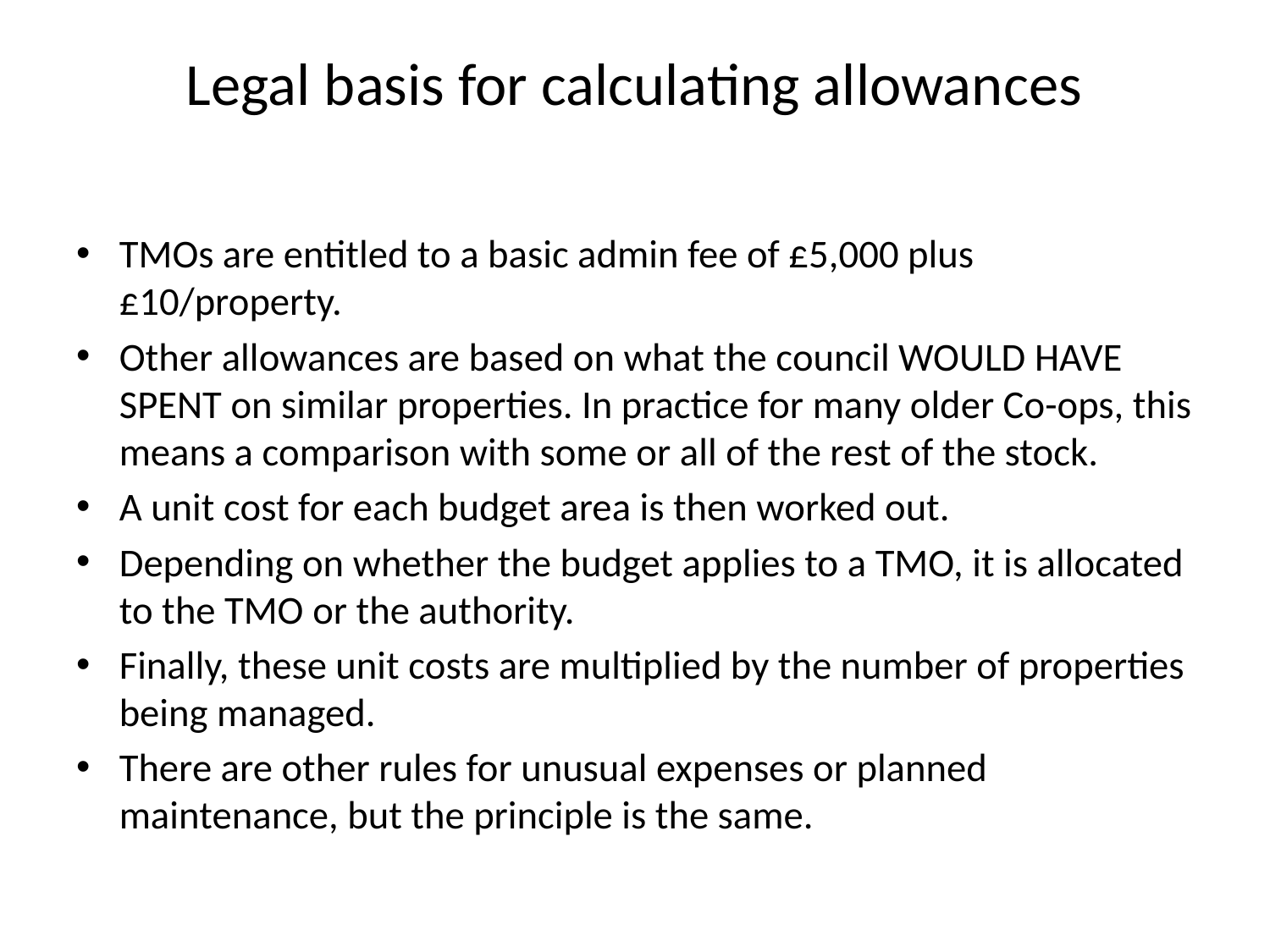

# Legal basis for calculating allowances
TMOs are entitled to a basic admin fee of £5,000 plus £10/property.
Other allowances are based on what the council WOULD HAVE SPENT on similar properties. In practice for many older Co-ops, this means a comparison with some or all of the rest of the stock.
A unit cost for each budget area is then worked out.
Depending on whether the budget applies to a TMO, it is allocated to the TMO or the authority.
Finally, these unit costs are multiplied by the number of properties being managed.
There are other rules for unusual expenses or planned maintenance, but the principle is the same.